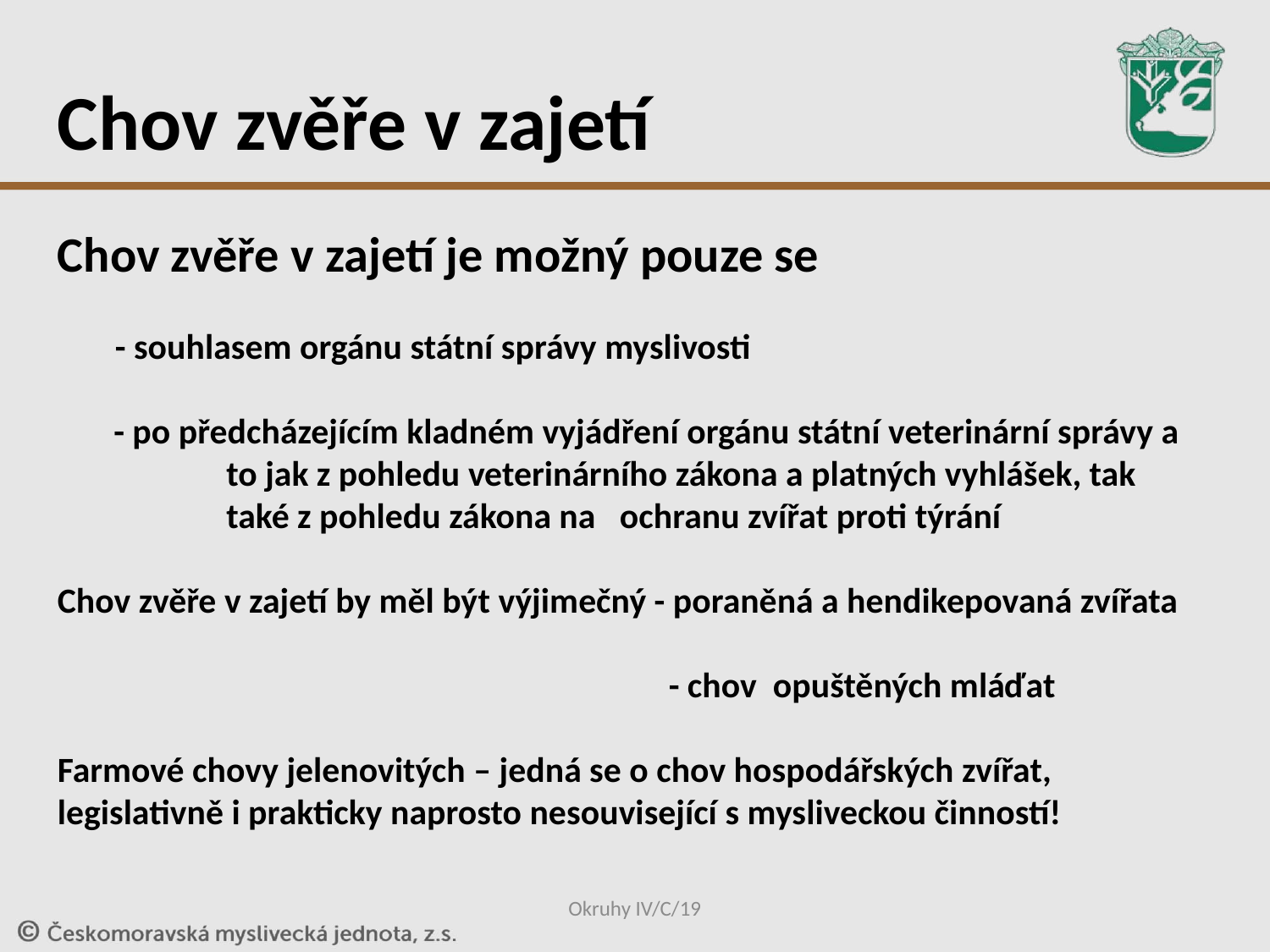

Chov zvěře v zajetí
Chov zvěře v zajetí je možný pouze se

        - souhlasem orgánu státní správy myslivosti

       - po předcházejícím kladném vyjádření orgánu státní veterinární správy a
                     to jak z pohledu veterinárního zákona a platných vyhlášek, tak
                     také z pohledu zákona na   ochranu zvířat proti týrání

Chov zvěře v zajetí by měl být výjimečný - poraněná a hendikepovaná zvířata

                                                                            - chov  opuštěných mláďat

Farmové chovy jelenovitých – jedná se o chov hospodářských zvířat,  legislativně i prakticky naprosto nesouvisející s mysliveckou činností!
Okruhy IV/C/19